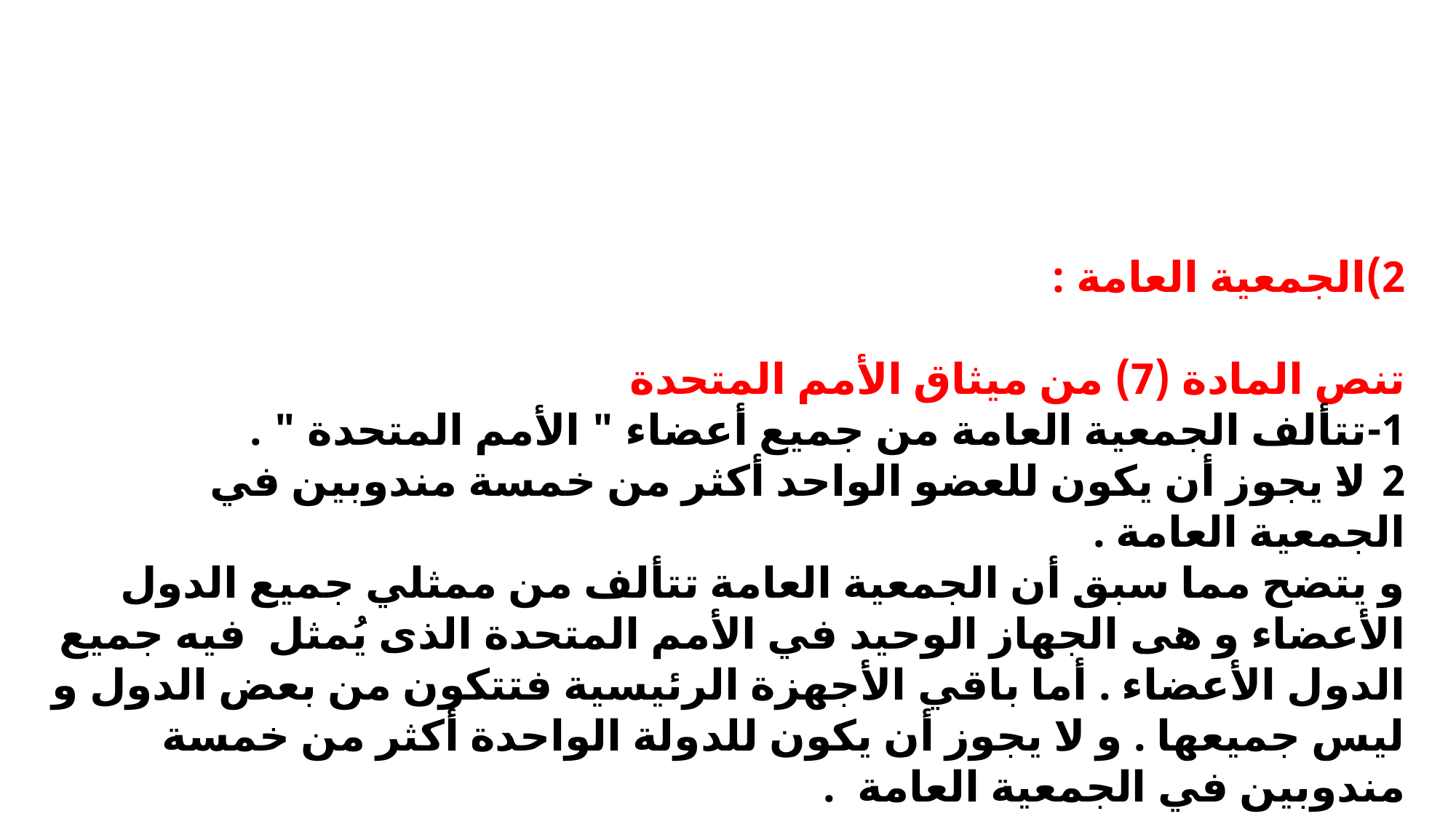

2)الجمعية العامة :

تنص المادة (7) من ميثاق الأمم المتحدة
1-تتألف الجمعية العامة من جميع أعضاء " الأمم المتحدة " .
2-لا يجوز أن يكون للعضو الواحد أكثر من خمسة مندوبين في الجمعية العامة .
و يتضح مما سبق أن الجمعية العامة تتألف من ممثلي جميع الدول الأعضاء و هى الجهاز الوحيد في الأمم المتحدة الذى يُمثل  فيه جميع الدول الأعضاء . أما باقي الأجهزة الرئيسية فتتكون من بعض الدول و ليس جميعها . و لا يجوز أن يكون للدولة الواحدة أكثر من خمسة مندوبين في الجمعية العامة  .